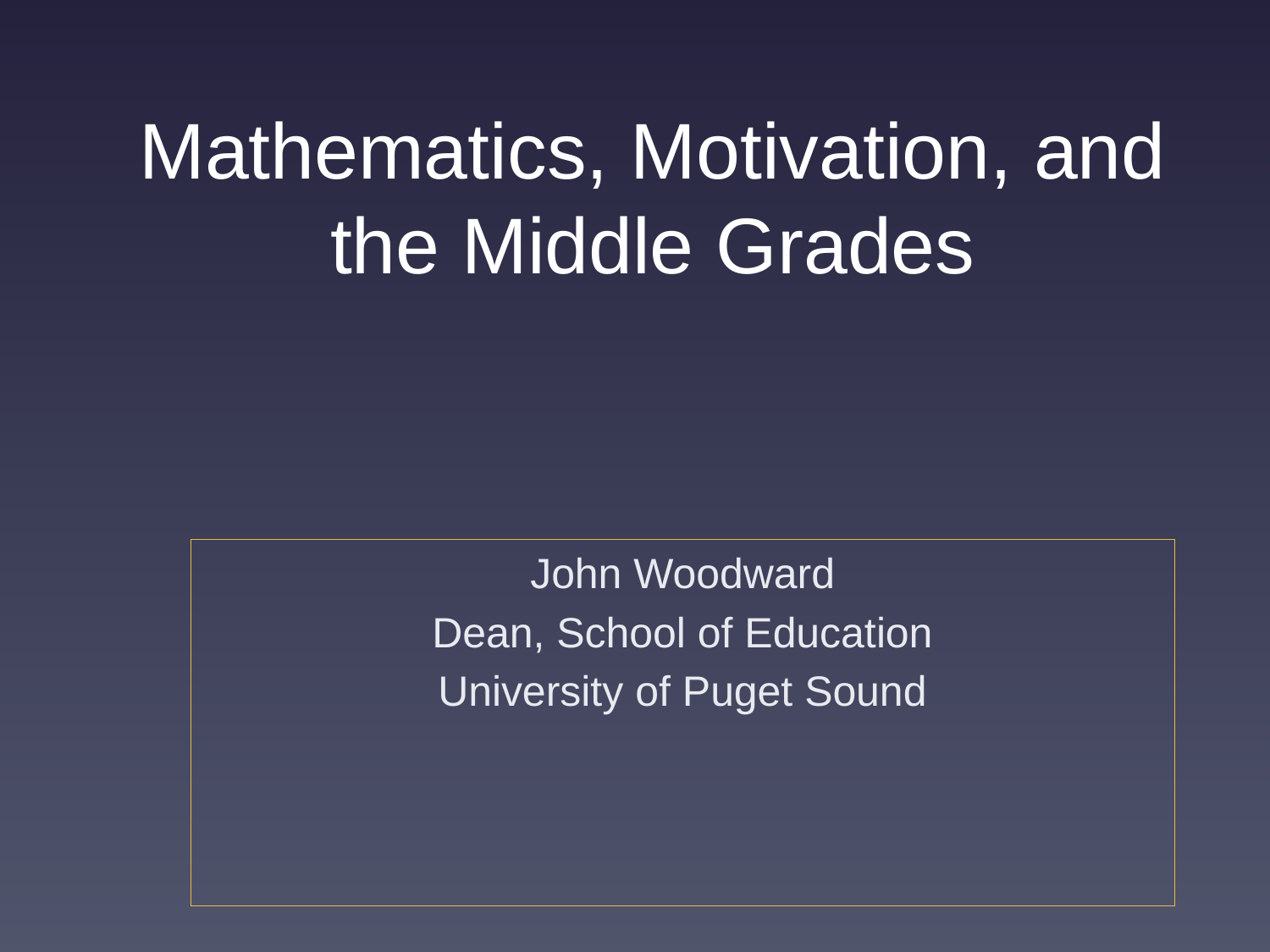

# Mathematics, Motivation, and the Middle Grades
John Woodward
Dean, School of Education
University of Puget Sound